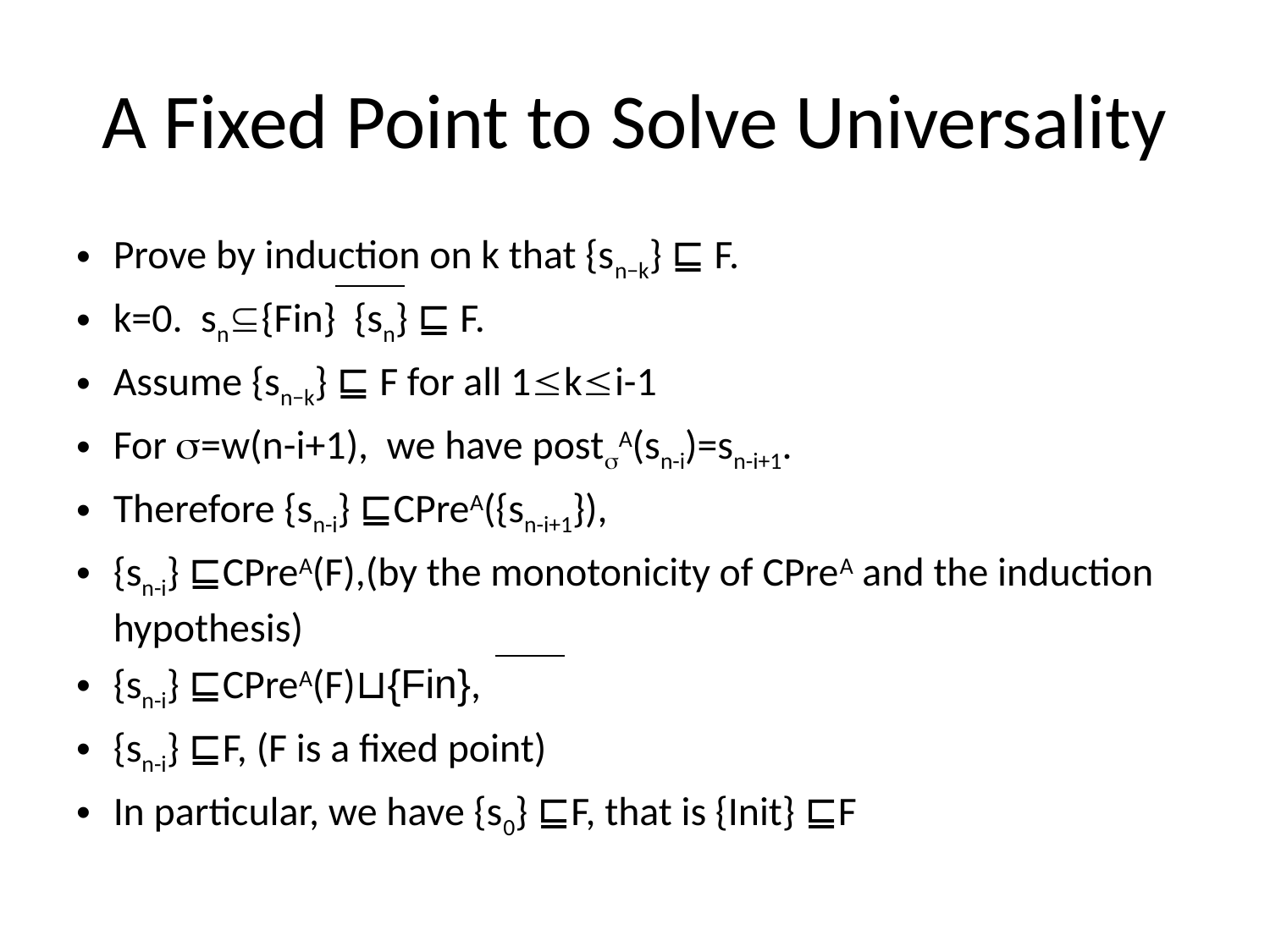

# A Fixed Point to Solve Universality
Prove by induction on k that {sn−k} ⊑ F.
k=0.  sn⊆{Fin}  {sn} ⊑ F.
Assume {sn−k} ⊑ F for all 1≤k≤i-1
For σ=w(n-i+1),  we have postσA(sn-i)=sn-i+1.
Therefore {sn-i} ⊑CPreA({sn-i+1}),
{sn-i} ⊑CPreA(F),(by the monotonicity of CPreA and the induction hypothesis)
{sn-i} ⊑CPreA(F)⊔{Fin},
{sn-i} ⊑F, (F is a fixed point)
In particular, we have {s0} ⊑F, that is {Init} ⊑F